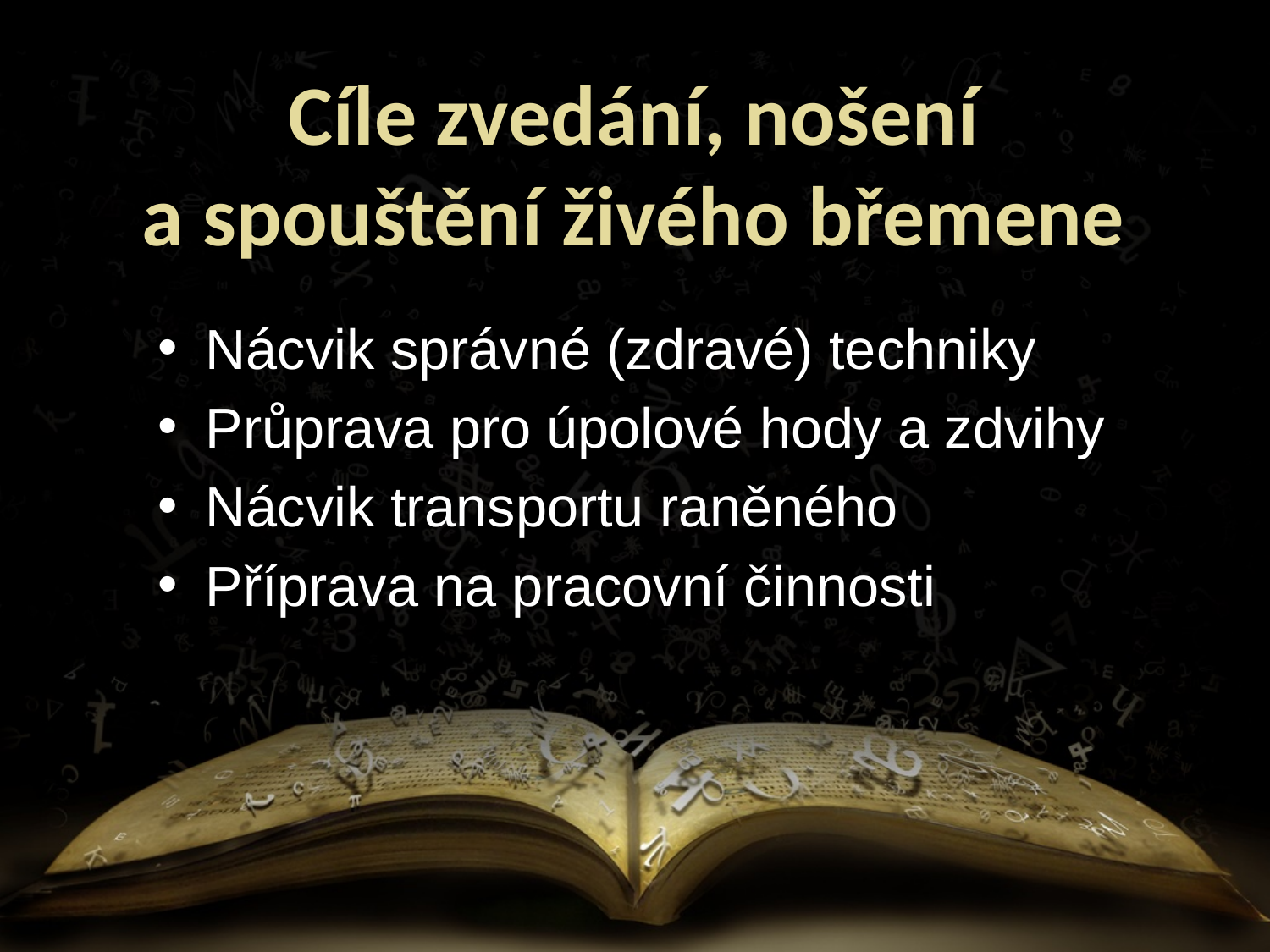

Cíle zvedání, nošení a spouštění živého břemene
Nácvik správné (zdravé) techniky
Průprava pro úpolové hody a zdvihy
Nácvik transportu raněného
Příprava na pracovní činnosti